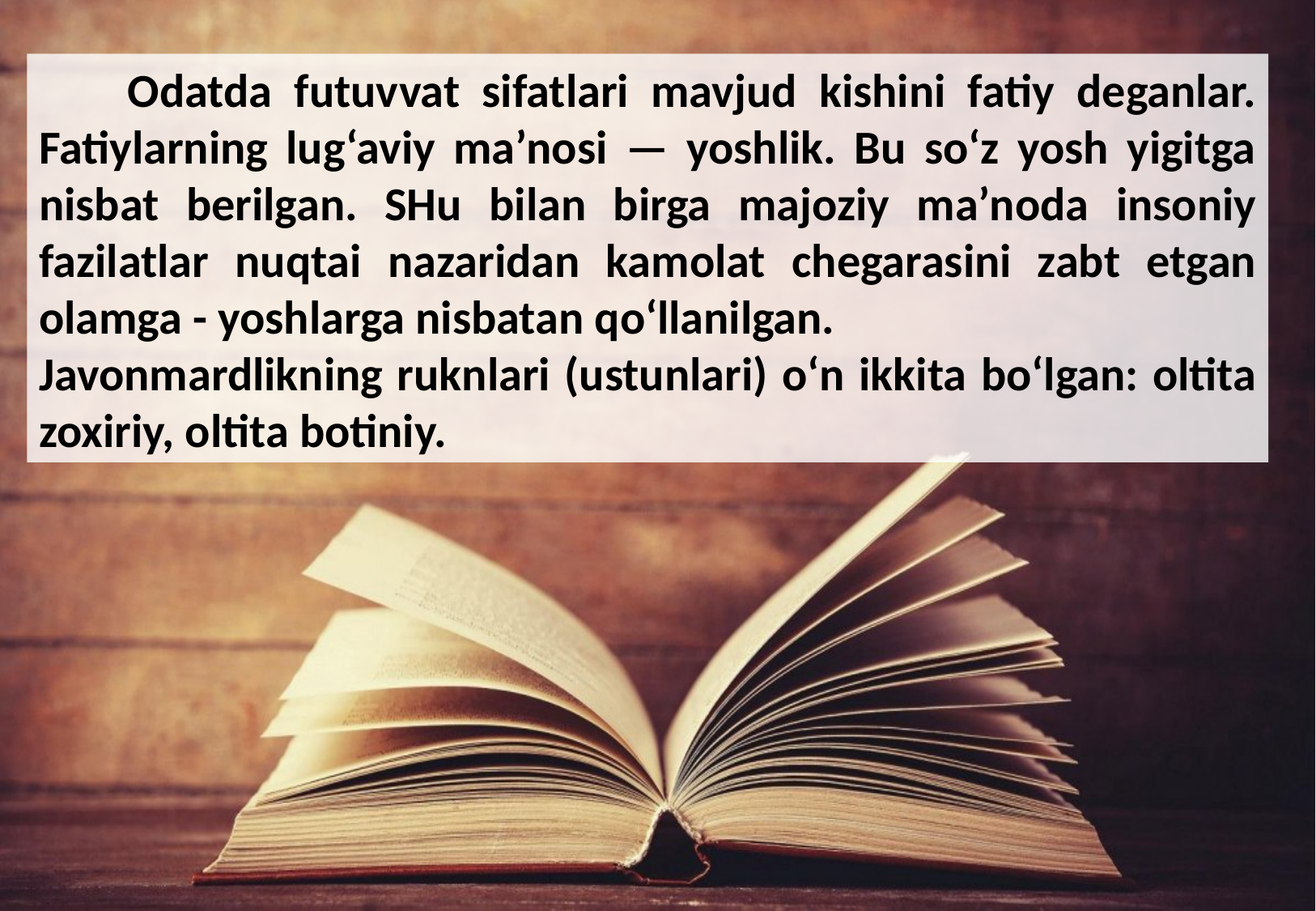

Odatda futuvvat sifatlari mavjud kishini fatiy deganlar. Fatiylarning lug‘aviy ma’nosi — yoshlik. Bu so‘z yosh yigitga nisbat berilgan. SHu bilan birga majoziy ma’noda insoniy fazilatlar nuqtai nazaridan kamolat chegarasini zabt etgan olamga - yoshlarga nisbatan qo‘llanilgan.
Javonmardlikning ruknlari (ustunlari) o‘n ikkita bo‘lgan: oltita zoxiriy, oltita botiniy.